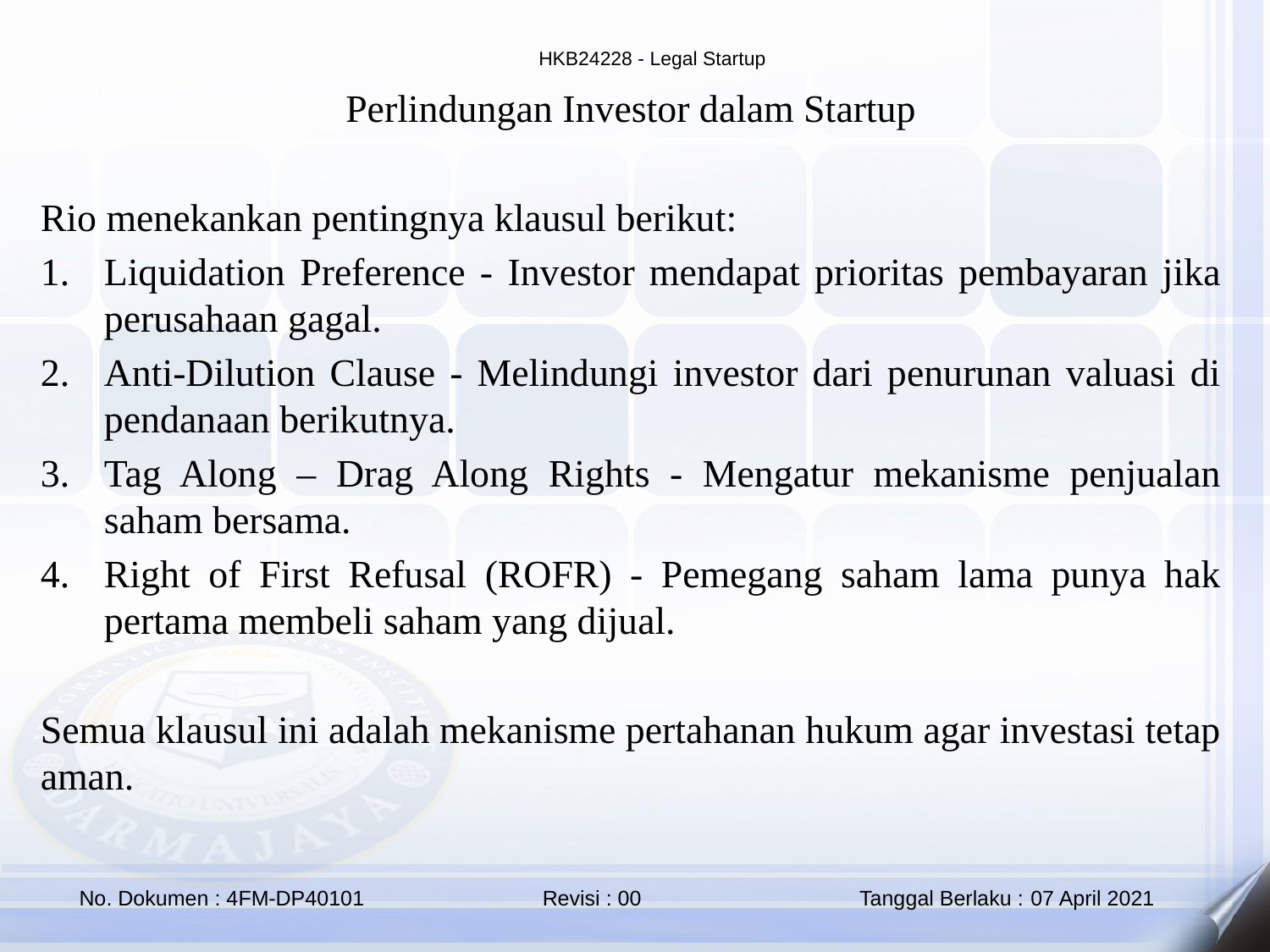

Perlindungan Investor dalam Startup

Rio menekankan pentingnya klausul berikut:
Liquidation Preference - Investor mendapat prioritas pembayaran jika perusahaan gagal.
Anti-Dilution Clause - Melindungi investor dari penurunan valuasi di pendanaan berikutnya.
Tag Along – Drag Along Rights - Mengatur mekanisme penjualan saham bersama.
Right of First Refusal (ROFR) - Pemegang saham lama punya hak pertama membeli saham yang dijual.

Semua klausul ini adalah mekanisme pertahanan hukum agar investasi tetap aman.